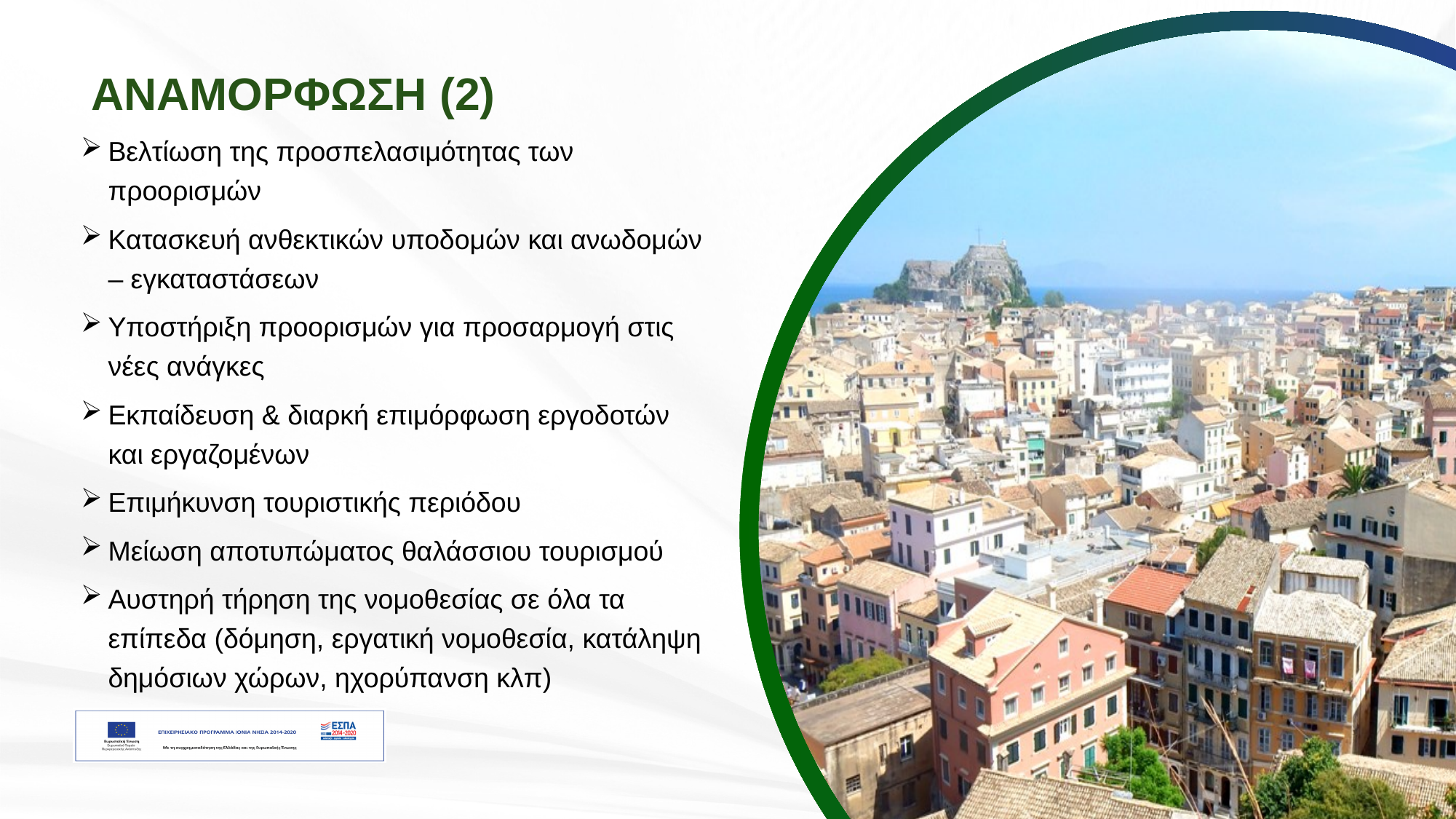

ΑΝΑΜΟΡΦΩΣΗ (2)
Βελτίωση της προσπελασιμότητας των προορισμών
Κατασκευή ανθεκτικών υποδομών και ανωδομών – εγκαταστάσεων
Υποστήριξη προορισμών για προσαρμογή στις νέες ανάγκες
Εκπαίδευση & διαρκή επιμόρφωση εργοδοτών και εργαζομένων
Επιμήκυνση τουριστικής περιόδου
Μείωση αποτυπώματος θαλάσσιου τουρισμού
Αυστηρή τήρηση της νομοθεσίας σε όλα τα επίπεδα (δόμηση, εργατική νομοθεσία, κατάληψη δημόσιων χώρων, ηχορύπανση κλπ)